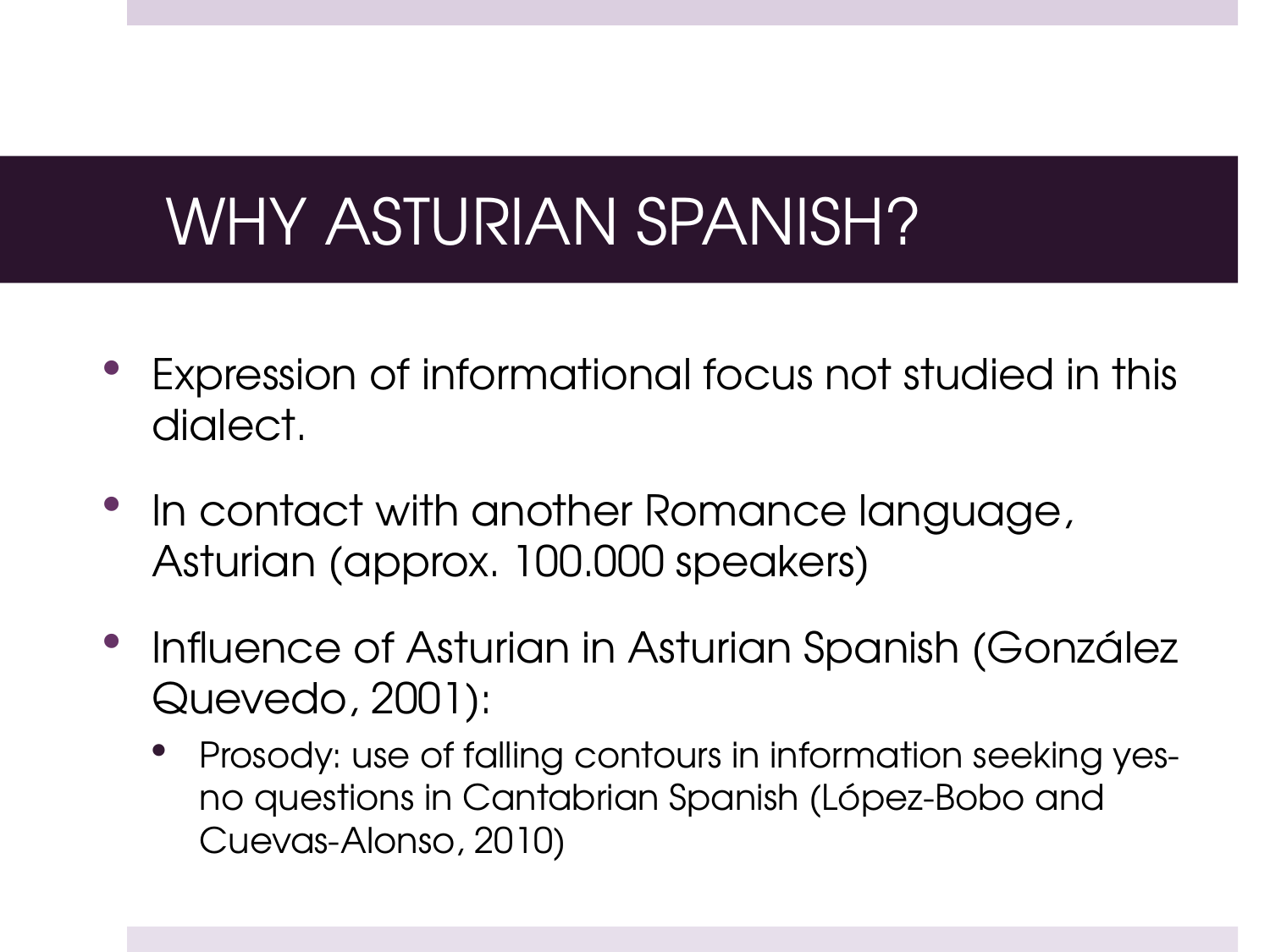

# WHY ASTURIAN SPANISH?
Expression of informational focus not studied in this dialect.
In contact with another Romance language, Asturian (approx. 100.000 speakers)
Influence of Asturian in Asturian Spanish (González Quevedo, 2001):
Prosody: use of falling contours in information seeking yes-no questions in Cantabrian Spanish (López-Bobo and Cuevas-Alonso, 2010)